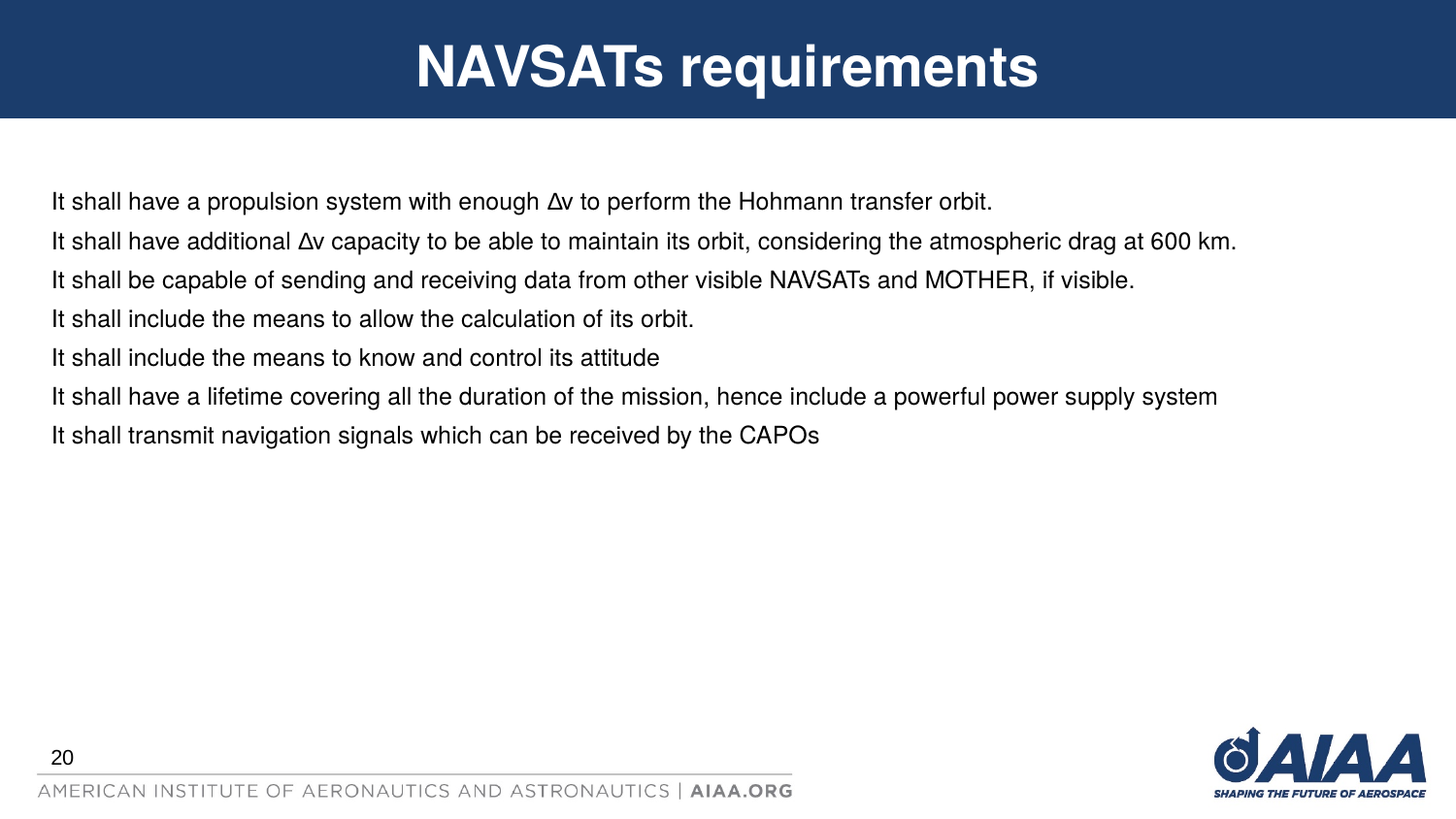

# NAVSATs requirements
It shall have a propulsion system with enough ∆v to perform the Hohmann transfer orbit.
It shall have additional ∆v capacity to be able to maintain its orbit, considering the atmospheric drag at 600 km.
It shall be capable of sending and receiving data from other visible NAVSATs and MOTHER, if visible.
It shall include the means to allow the calculation of its orbit.
It shall include the means to know and control its attitude
It shall have a lifetime covering all the duration of the mission, hence include a powerful power supply system
It shall transmit navigation signals which can be received by the CAPOs
20